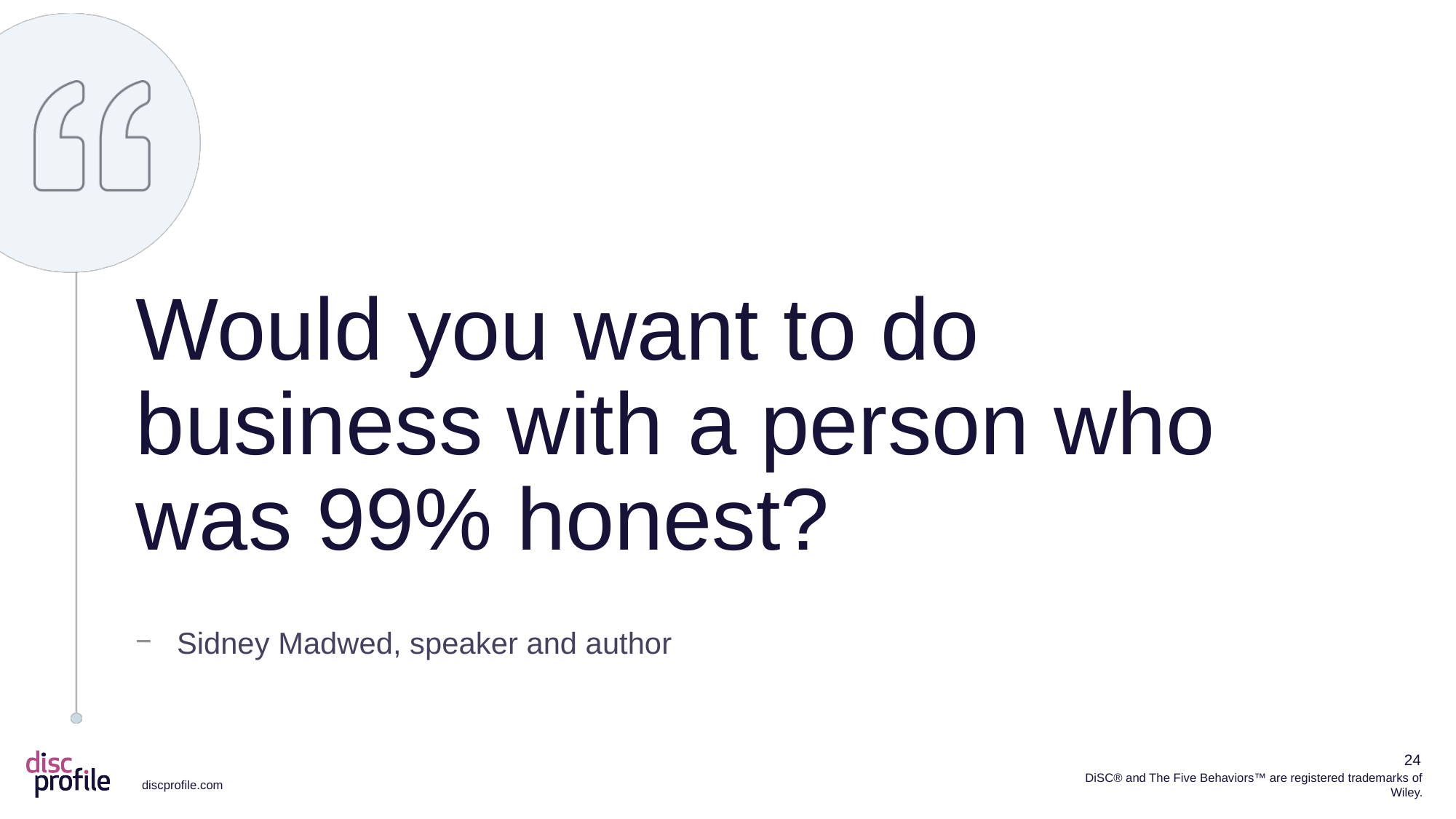

Would you want to do business with a person who was 99% honest?
Sidney Madwed, speaker and author
24